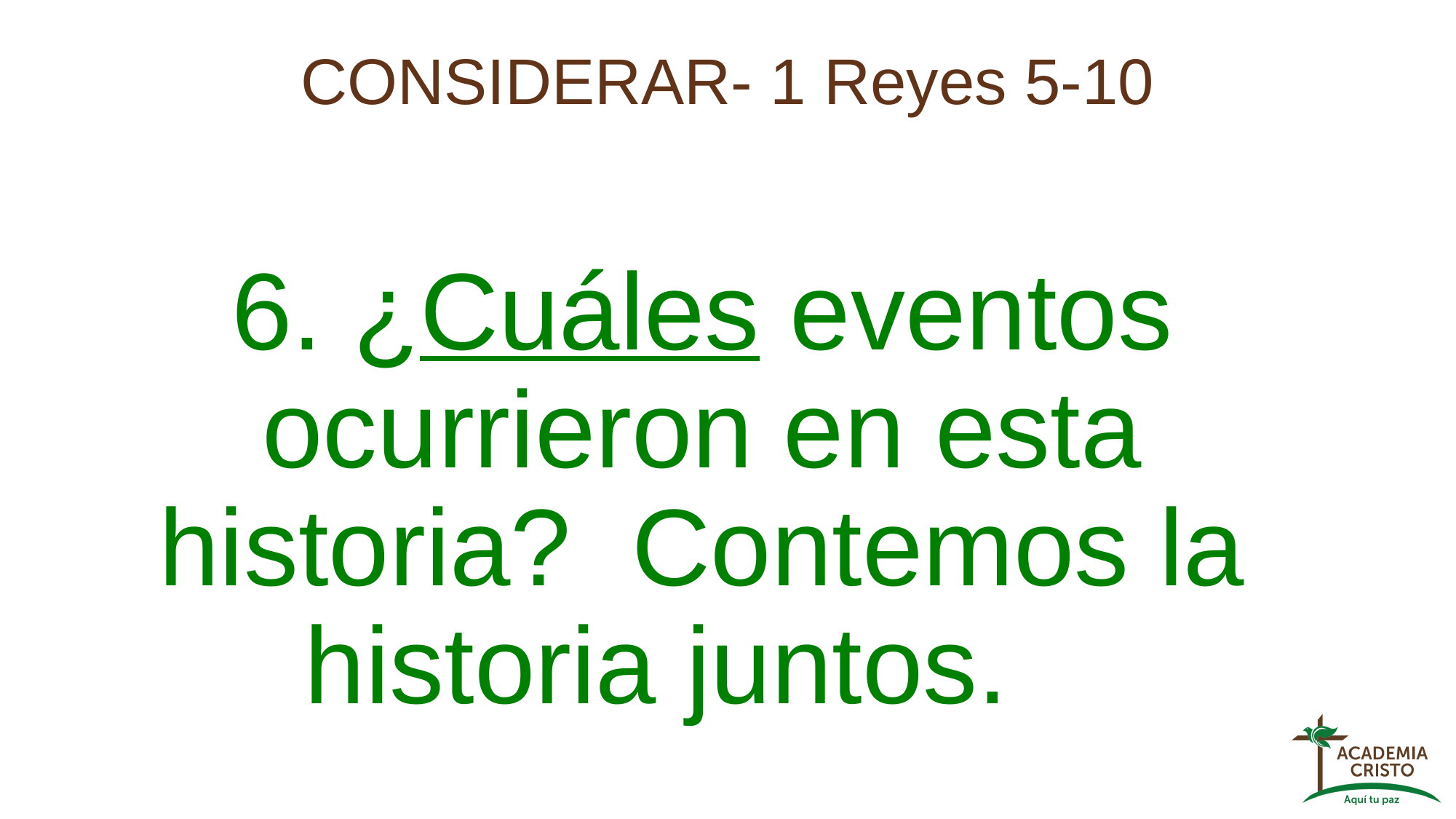

# CONSIDERAR- 1 Reyes 5-10
6. ¿Cuáles eventos ocurrieron en esta historia?  Contemos la historia juntos.